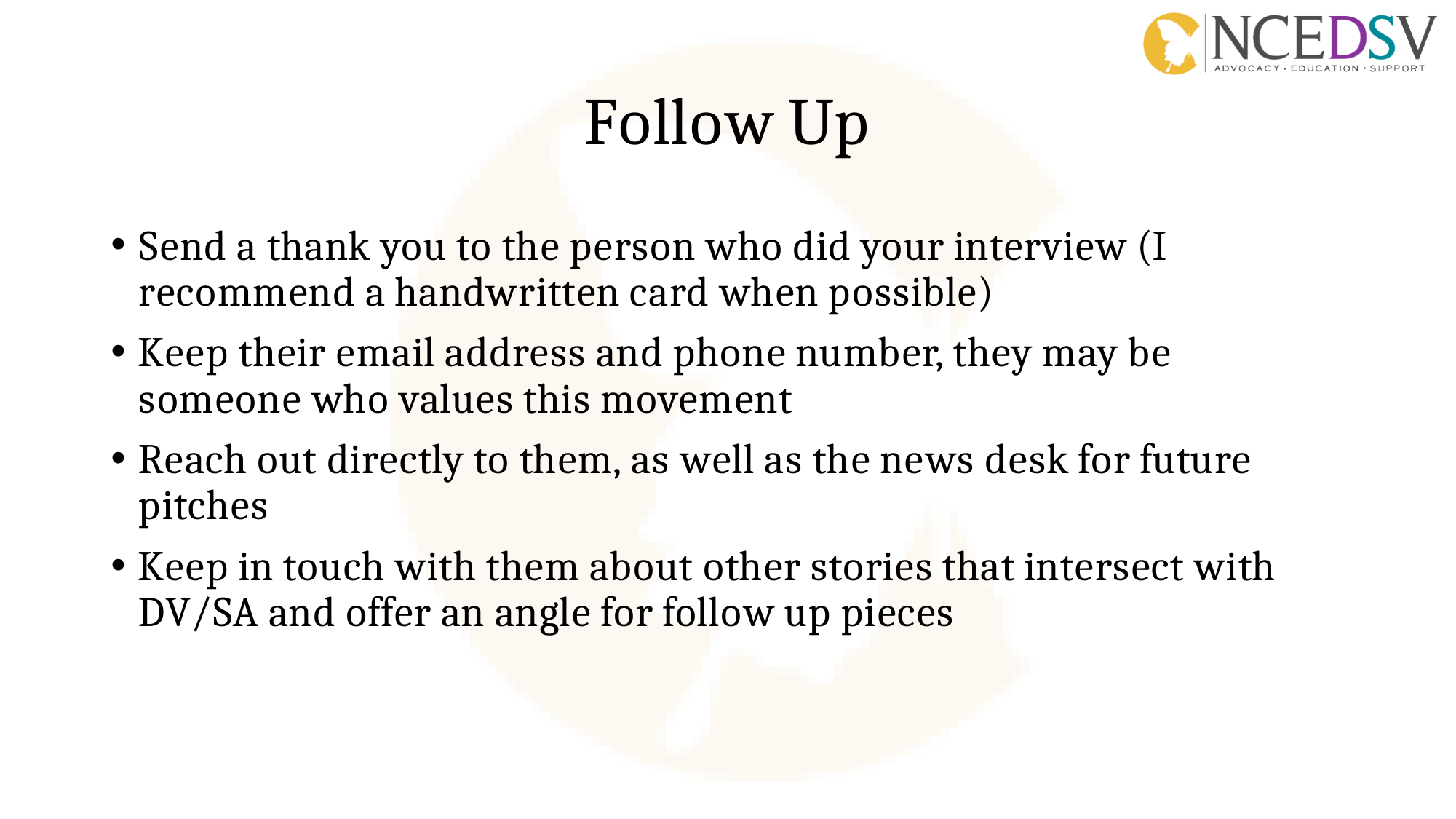

# Follow Up
Send a thank you to the person who did your interview (I recommend a handwritten card when possible)
Keep their email address and phone number, they may be someone who values this movement
Reach out directly to them, as well as the news desk for future pitches
Keep in touch with them about other stories that intersect with DV/SA and offer an angle for follow up pieces